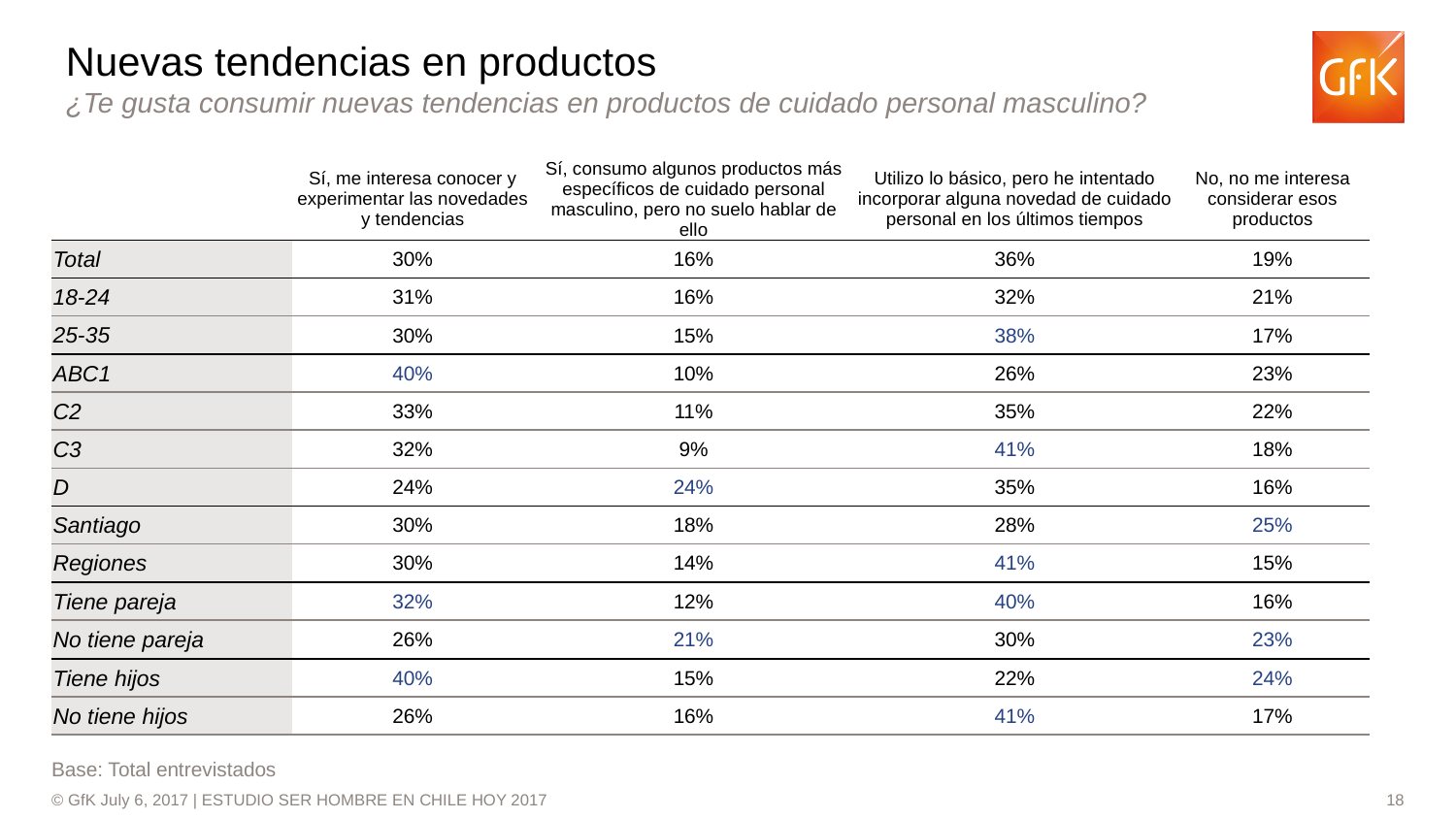

Nuevas tendencias en productos
¿Te gusta consumir nuevas tendencias en productos de cuidado personal masculino?
|  | Sí, me interesa conocer y experimentar las novedades y tendencias | Sí, consumo algunos productos más específicos de cuidado personal masculino, pero no suelo hablar de ello | Utilizo lo básico, pero he intentado incorporar alguna novedad de cuidado personal en los últimos tiempos | No, no me interesa considerar esos productos |
| --- | --- | --- | --- | --- |
| Total | 30% | 16% | 36% | 19% |
| 18-24 | 31% | 16% | 32% | 21% |
| 25-35 | 30% | 15% | 38% | 17% |
| ABC1 | 40% | 10% | 26% | 23% |
| C2 | 33% | 11% | 35% | 22% |
| C3 | 32% | 9% | 41% | 18% |
| D | 24% | 24% | 35% | 16% |
| Santiago | 30% | 18% | 28% | 25% |
| Regiones | 30% | 14% | 41% | 15% |
| Tiene pareja | 32% | 12% | 40% | 16% |
| No tiene pareja | 26% | 21% | 30% | 23% |
| Tiene hijos | 40% | 15% | 22% | 24% |
| No tiene hijos | 26% | 16% | 41% | 17% |
Base: Total entrevistados